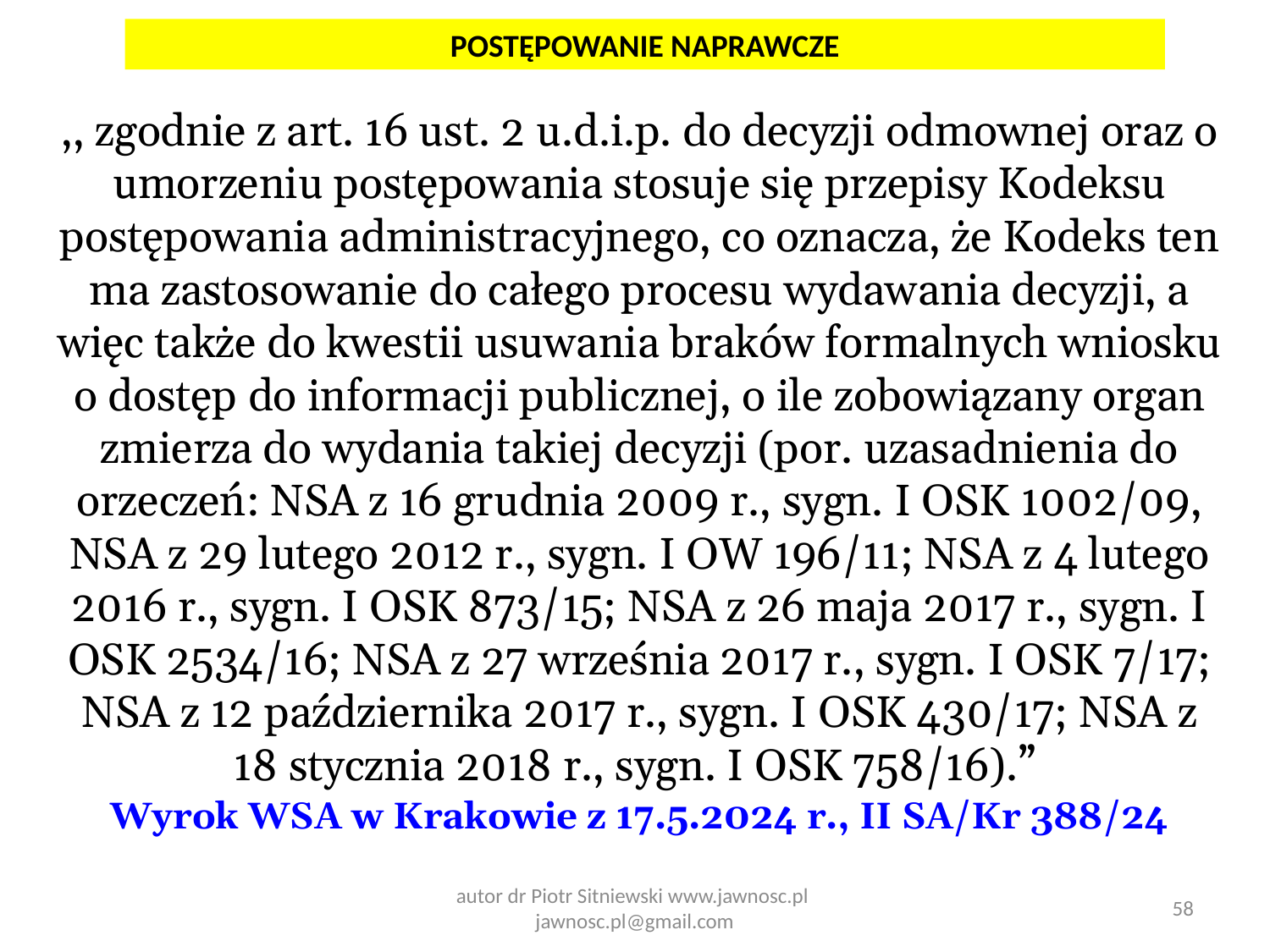

POSTĘPOWANIE NAPRAWCZE
,, zgodnie z art. 16 ust. 2 u.d.i.p. do decyzji odmownej oraz o umorzeniu postępowania stosuje się przepisy Kodeksu postępowania administracyjnego, co oznacza, że Kodeks ten ma zastosowanie do całego procesu wydawania decyzji, a więc także do kwestii usuwania braków formalnych wniosku o dostęp do informacji publicznej, o ile zobowiązany organ zmierza do wydania takiej decyzji (por. uzasadnienia do orzeczeń: NSA z 16 grudnia 2009 r., sygn. I OSK 1002/09, NSA z 29 lutego 2012 r., sygn. I OW 196/11; NSA z 4 lutego 2016 r., sygn. I OSK 873/15; NSA z 26 maja 2017 r., sygn. I OSK 2534/16; NSA z 27 września 2017 r., sygn. I OSK 7/17; NSA z 12 października 2017 r., sygn. I OSK 430/17; NSA z 18 stycznia 2018 r., sygn. I OSK 758/16).”
Wyrok WSA w Krakowie z 17.5.2024 r., II SA/Kr 388/24

58
autor dr Piotr Sitniewski www.jawnosc.pl  jawnosc.pl@gmail.com